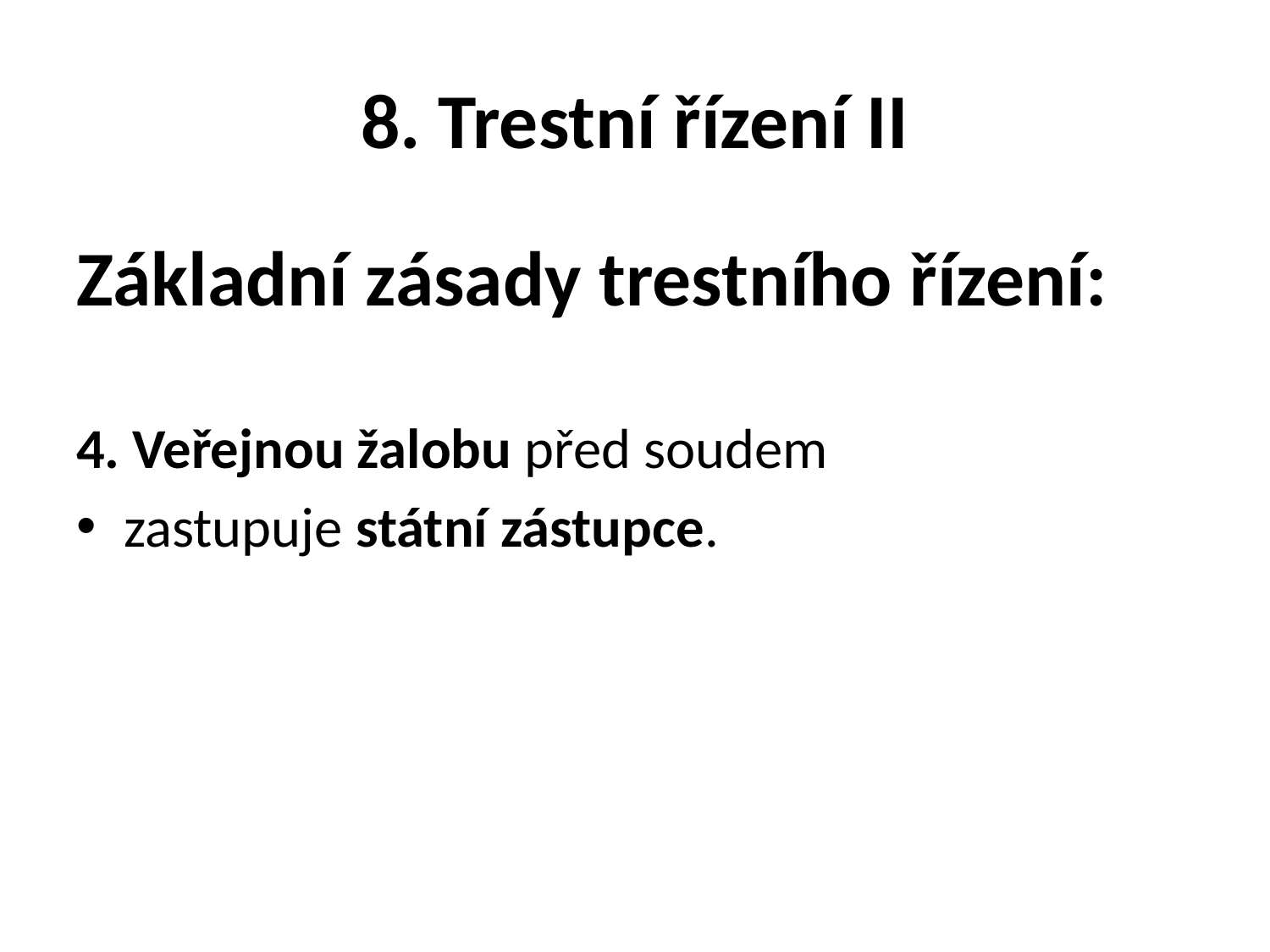

# 8. Trestní řízení II
Základní zásady trestního řízení:

4. Veřejnou žalobu před soudem
zastupuje státní zástupce.